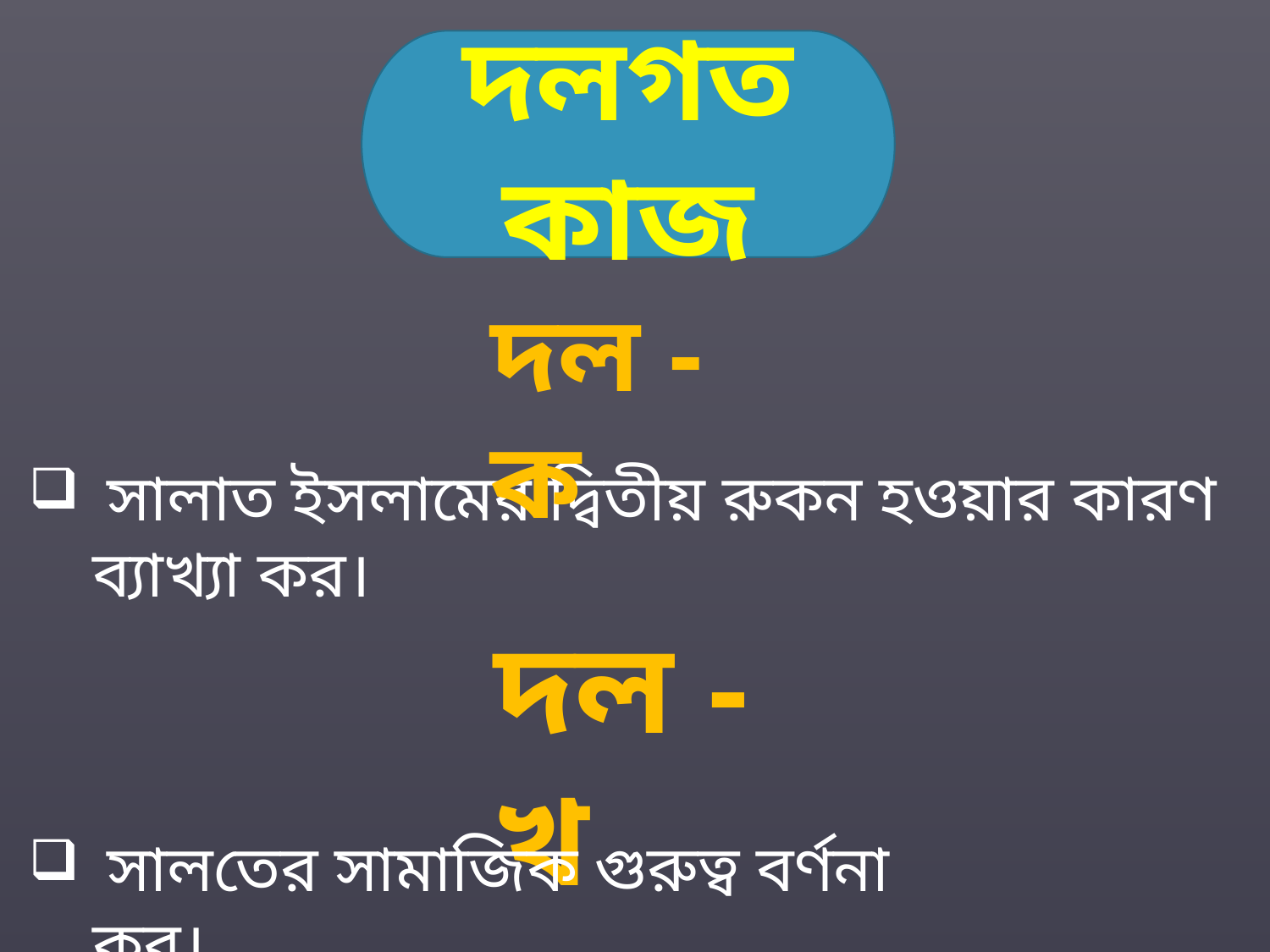

দলগত কাজ
দল -ক
 সালাত ইসলামের দ্বিতীয় রুকন হওয়ার কারণ ব্যাখ্যা কর।
দল -খ
 সালতের সামাজিক গুরুত্ব বর্ণনা কর।